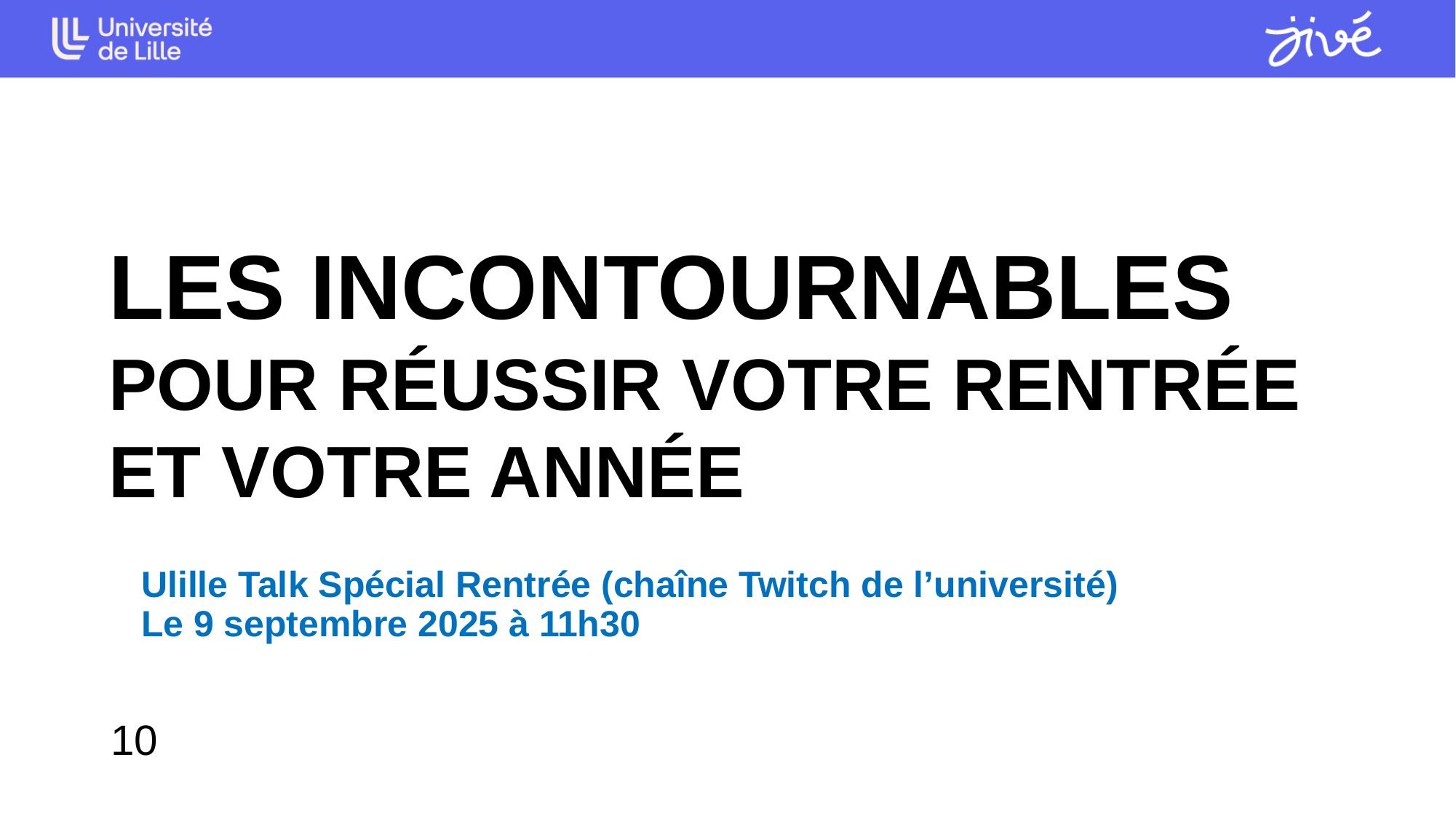

LES INCONTOURNABLES POUR RÉUSSIR VOTRE RENTRÉE ET VOTRE ANNÉE

Ulille Talk Spécial Rentrée (chaîne Twitch de l’université)
Le 9 septembre 2025 à 11h30